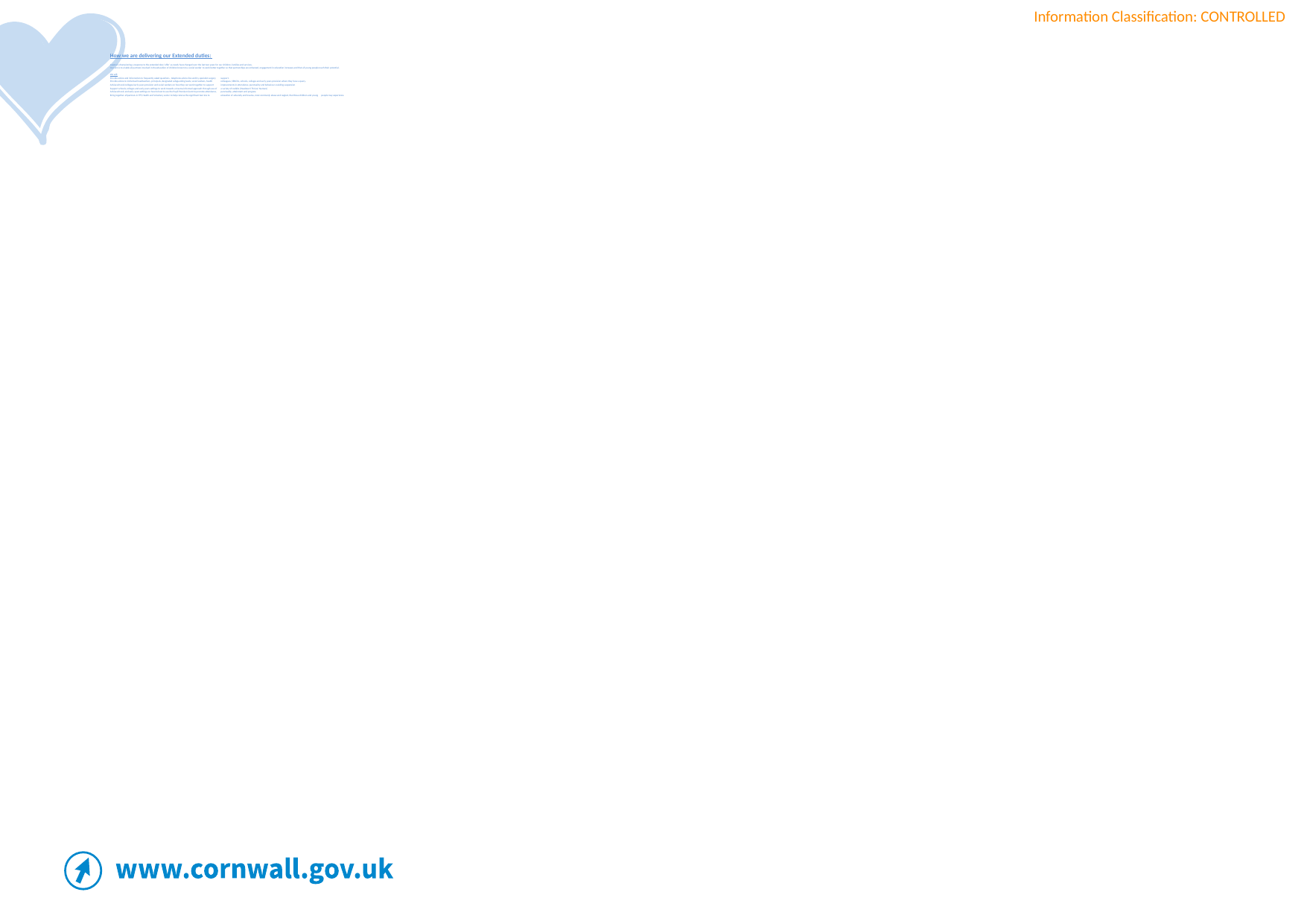

# How we are delivering our Extended duties: Awena is championing a response to the extended duty ‘offer’ as needs have changed over the last two years for our children, families and services. Our aim is to enable all partners involved in the education of children known to a social worker to work better together so that partnerships are enhanced, engagement in education increases and that all young people reach their potential. We will: Provide advice and information to frequently asked questions , telephone advice line and by specialist surgery 	support. Provide advice to individual headteachers, principals, designated safeguarding leads, social workers, health 	colleagues, SENCOs, schools, colleges and early years provision where they have a query. Advise schools/colleges/early years provision and social workers on how they can work together to support 	improvements in attendance, punctuality and behaviour avoiding suspension Support schools, colleges and early years settings to work towards a trauma informed approach through use of 	a variety of toolkits (Headstart/ Thrive/ Nurture) Advise schools and early years settings on how to best to use the Pupil Premium Grant to promote attendance, 	punctuality, attainment and progress Bring together all partners in TFF, Health and Voluntary sector to help remove the significant barriers to 	education of adversity and trauma, most commonly abuse and neglect, that these children and young 	people may experience.